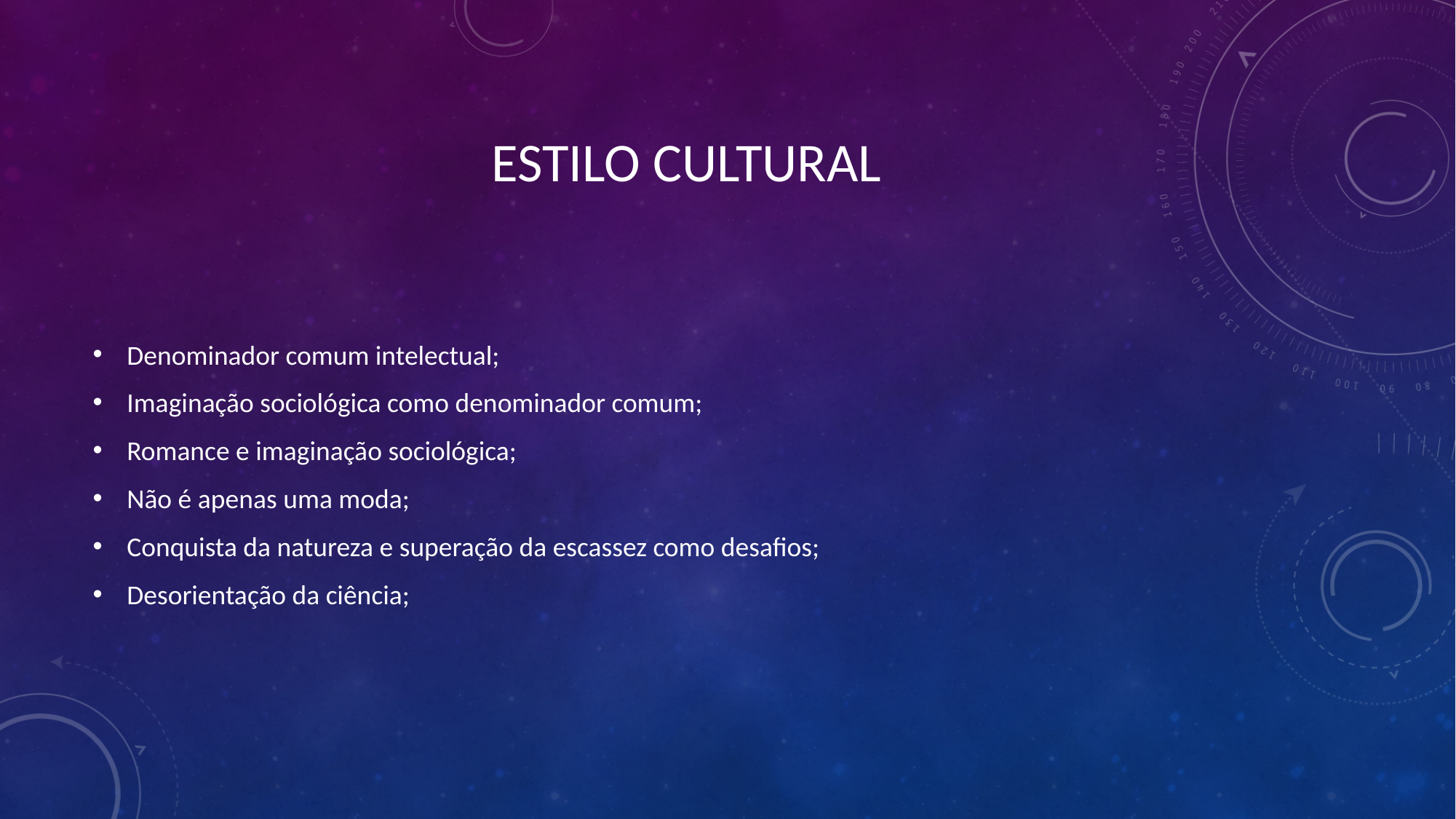

# ESTILO CULTURAL
Denominador comum intelectual;
Imaginação sociológica como denominador comum;
Romance e imaginação sociológica;
Não é apenas uma moda;
Conquista da natureza e superação da escassez como desafios;
Desorientação da ciência;